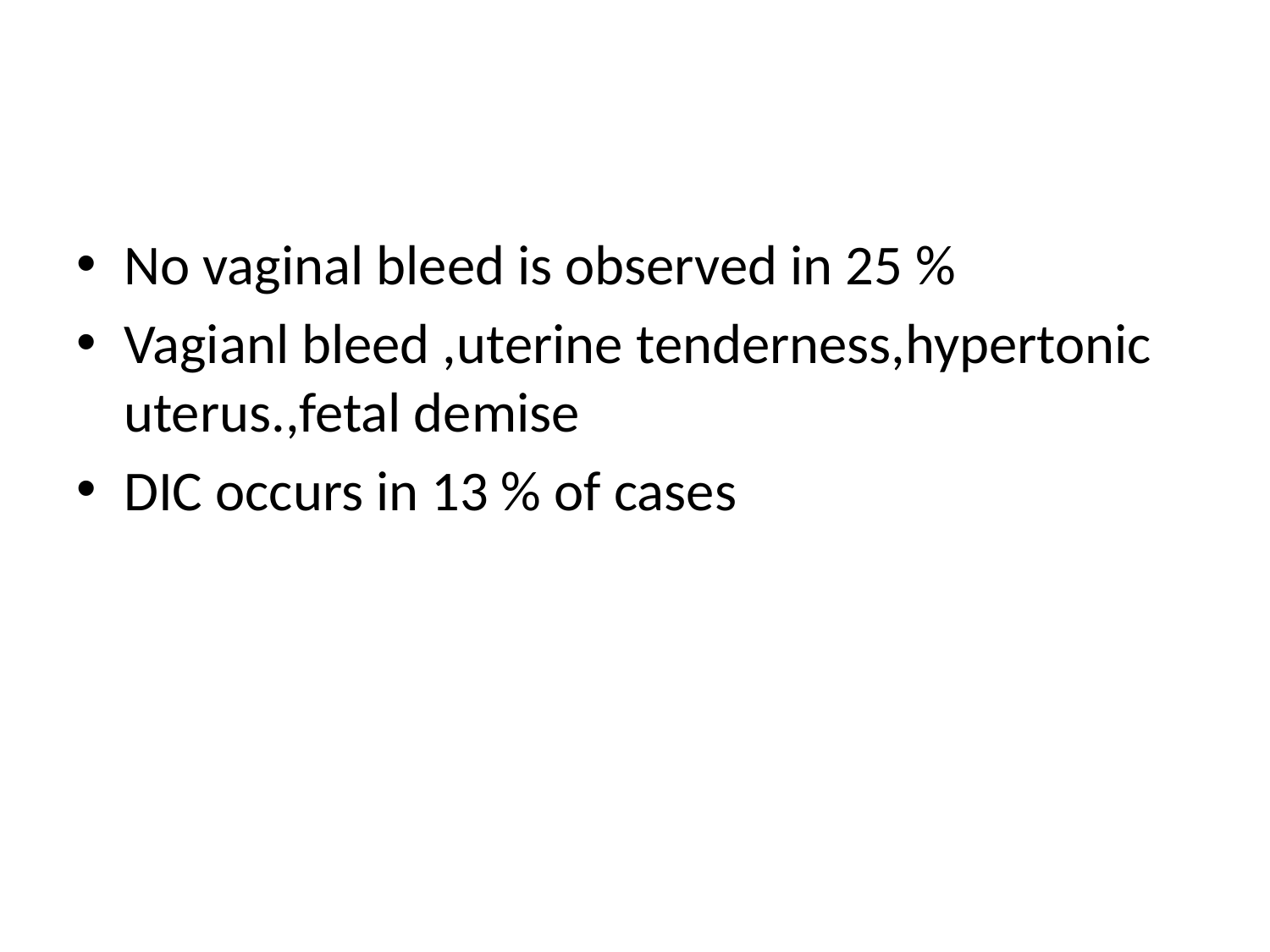

#
No vaginal bleed is observed in 25 %
Vagianl bleed ,uterine tenderness,hypertonic uterus.,fetal demise
DIC occurs in 13 % of cases